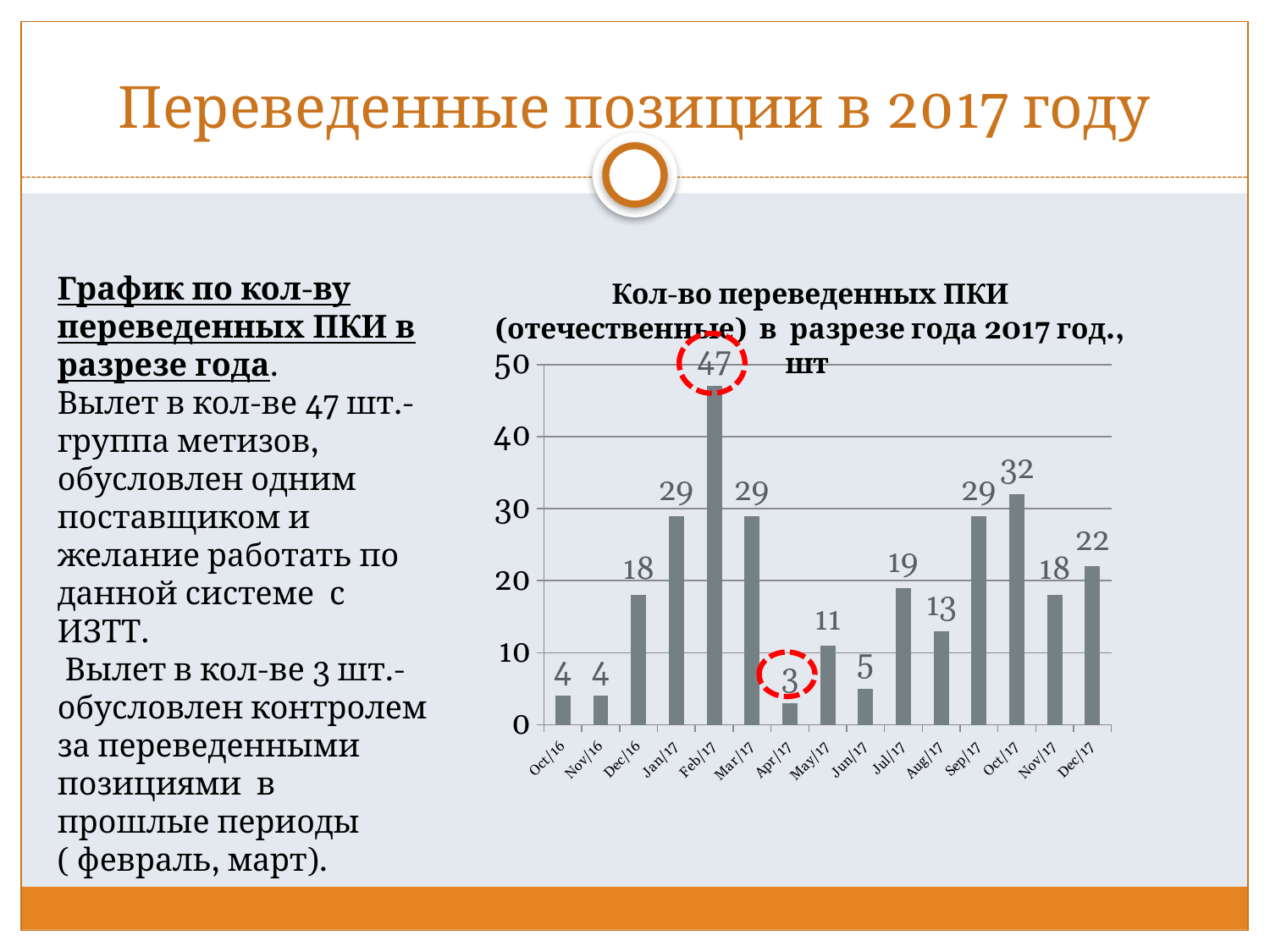

# Переведенные позиции в 2017 году
График по кол-ву переведенных ПКИ в разрезе года.
Вылет в кол-ве 47 шт.- группа метизов, обусловлен одним поставщиком и желание работать по данной системе  с  ИЗТТ.
 Вылет в кол-ве 3 шт.- обусловлен контролем за переведенными позициями  в прошлые периоды ( февраль, март).

### Chart: Кол-во переведенных ПКИ (отечественные)  в  разрезе года 2017 год., шт

| Category | Отечественные ПКИ, шт |
|---|---|
| 42644 | 4.0 |
| 42675 | 4.0 |
| 42705 | 18.0 |
| 42736 | 29.0 |
| 42767 | 47.0 |
| 42795 | 29.0 |
| 42826 | 3.0 |
| 42856 | 11.0 |
| 42887 | 5.0 |
| 42917 | 19.0 |
| 42948 | 13.0 |
| 42979 | 29.0 |
| 43009 | 32.0 |
| 43040 | 18.0 |
| 43070 | 22.0 |